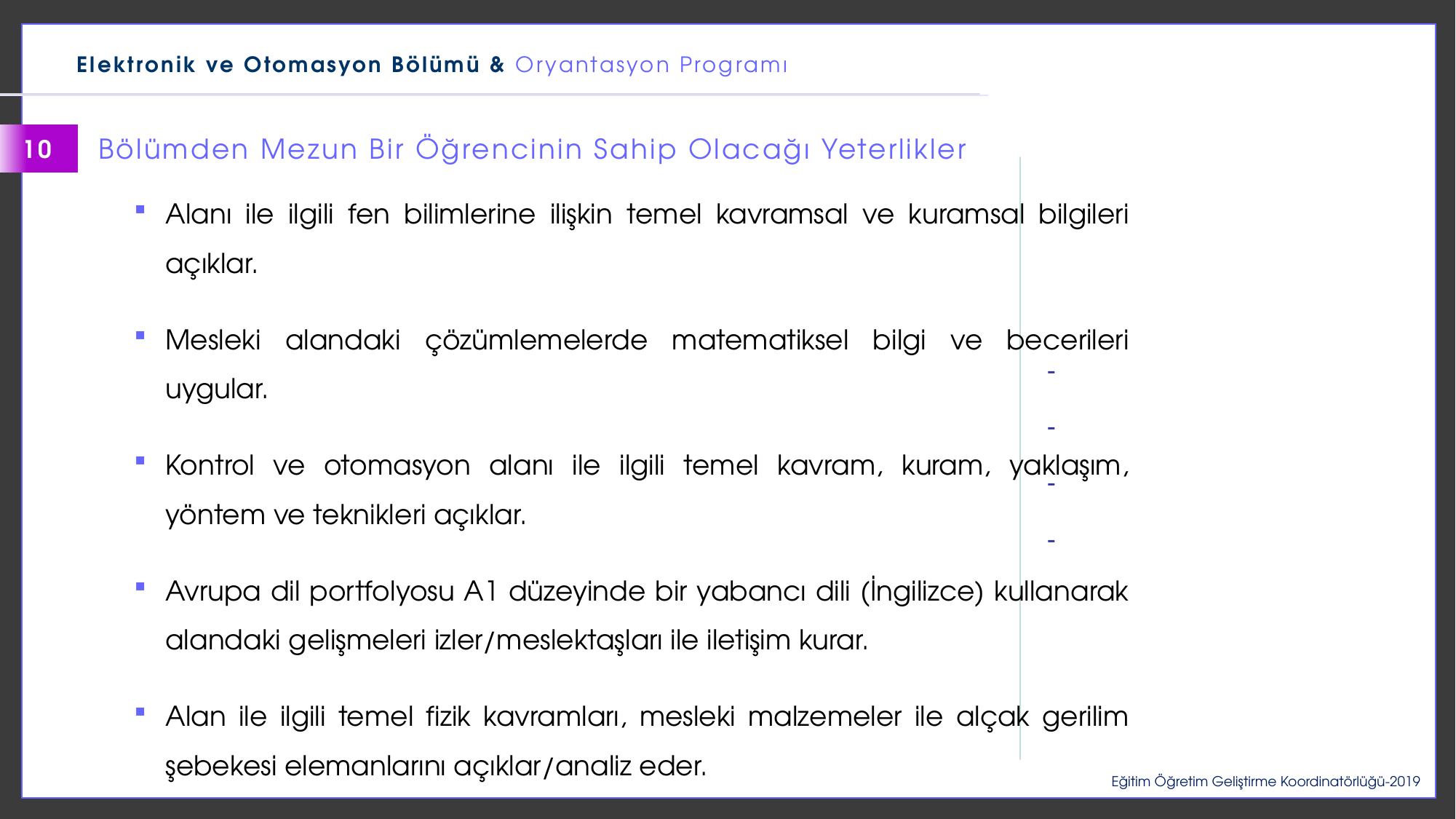

Elektronik ve Otomasyon Bölümü & Oryantasyon Programı
Bölümden Mezun Bir Öğrencinin Sahip Olacağı Yeterlikler
10
Alanı ile ilgili fen bilimlerine ilişkin temel kavramsal ve kuramsal bilgileri açıklar.
Mesleki alandaki çözümlemelerde matematiksel bilgi ve becerileri uygular.
Kontrol ve otomasyon alanı ile ilgili temel kavram, kuram, yaklaşım, yöntem ve teknikleri açıklar.
Avrupa dil portfolyosu A1 düzeyinde bir yabancı dili (İngilizce) kullanarak alandaki gelişmeleri izler/meslektaşları ile iletişim kurar.
Alan ile ilgili temel fizik kavramları, mesleki malzemeler ile alçak gerilim şebekesi elemanlarını açıklar/analiz eder.

Eğitim Öğretim Geliştirme Koordinatörlüğü-2019